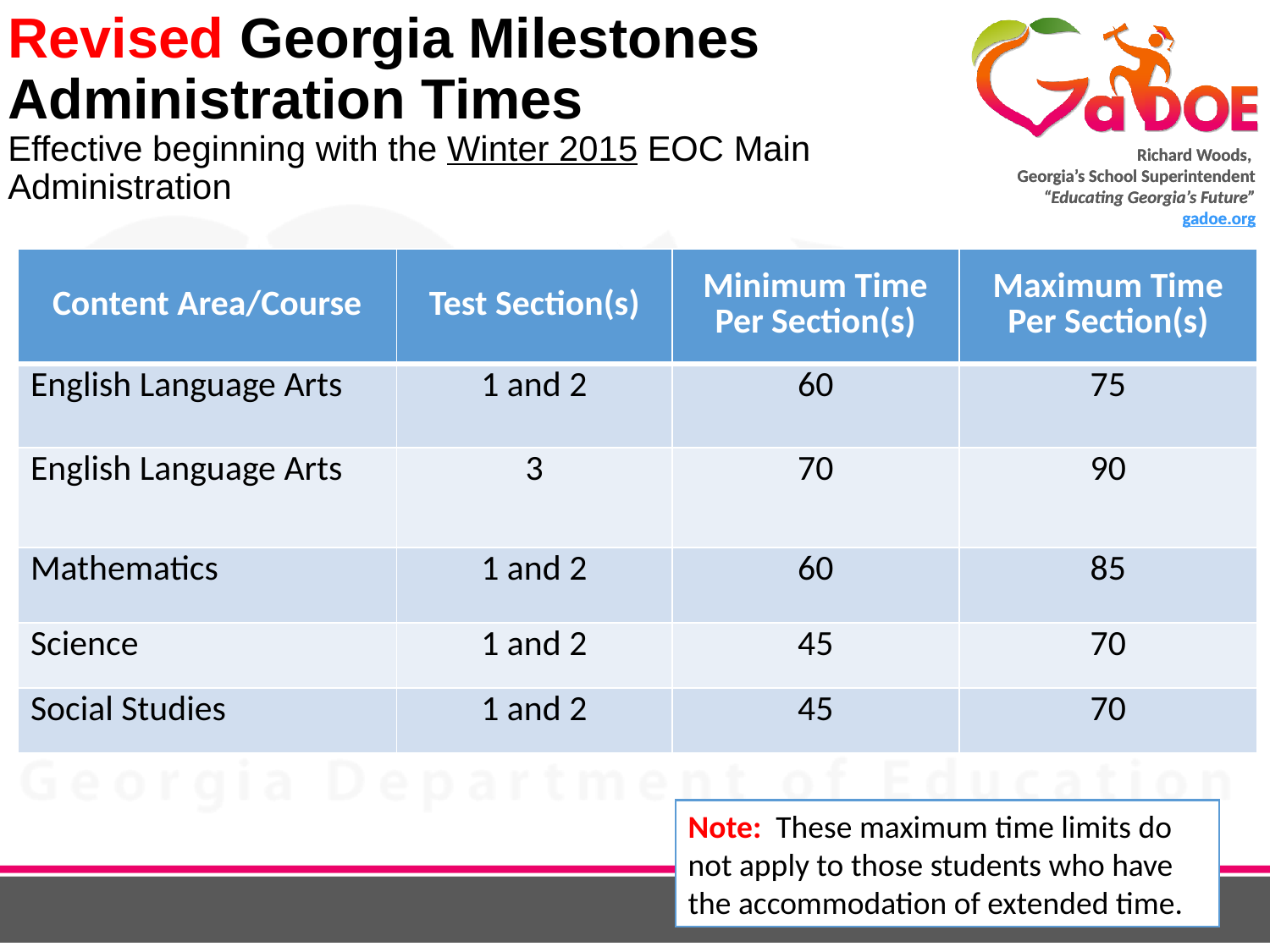

97
# Revised Georgia Milestones Administration Times Effective beginning with the Winter 2015 EOC Main Administration
| Content Area/Course | Test Section(s) | Minimum Time Per Section(s) | Maximum Time Per Section(s) |
| --- | --- | --- | --- |
| English Language Arts | 1 and 2 | 60 | 75 |
| English Language Arts | 3 | 70 | 90 |
| Mathematics | 1 and 2 | 60 | 85 |
| Science | 1 and 2 | 45 | 70 |
| Social Studies | 1 and 2 | 45 | 70 |
Note:  These maximum time limits do not apply to those students who have the accommodation of extended time.